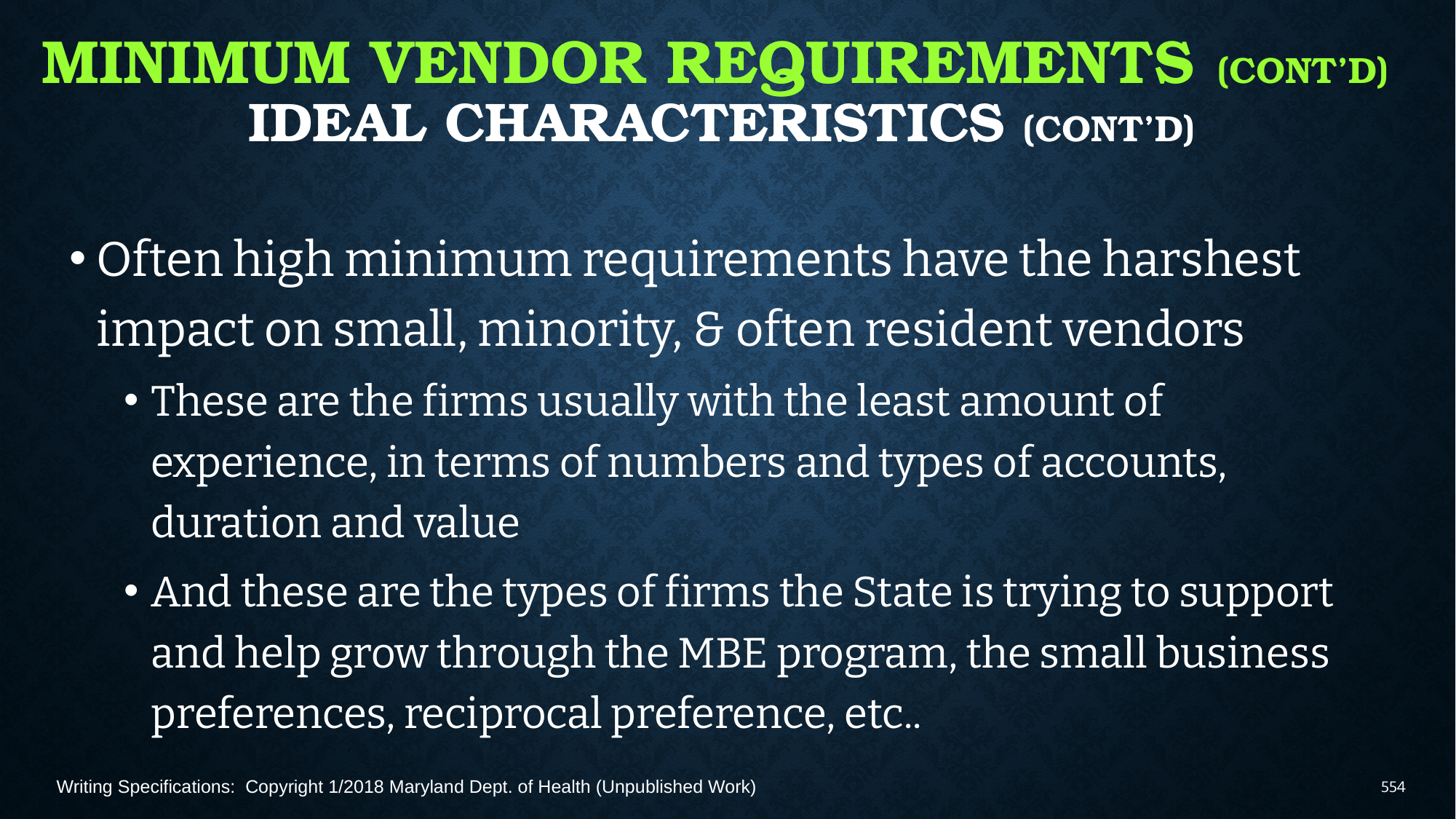

# Minimum Vendor Requirements (Cont’d) Ideal characteristics (Cont’d)
Often high minimum requirements have the harshest impact on small, minority, & often resident vendors
These are the firms usually with the least amount of experience, in terms of numbers and types of accounts, duration and value
And these are the types of firms the State is trying to support and help grow through the MBE program, the small business preferences, reciprocal preference, etc..

Writing Specifications:  Copyright 1/2018 Maryland Dept. of Health (Unpublished Work)
554